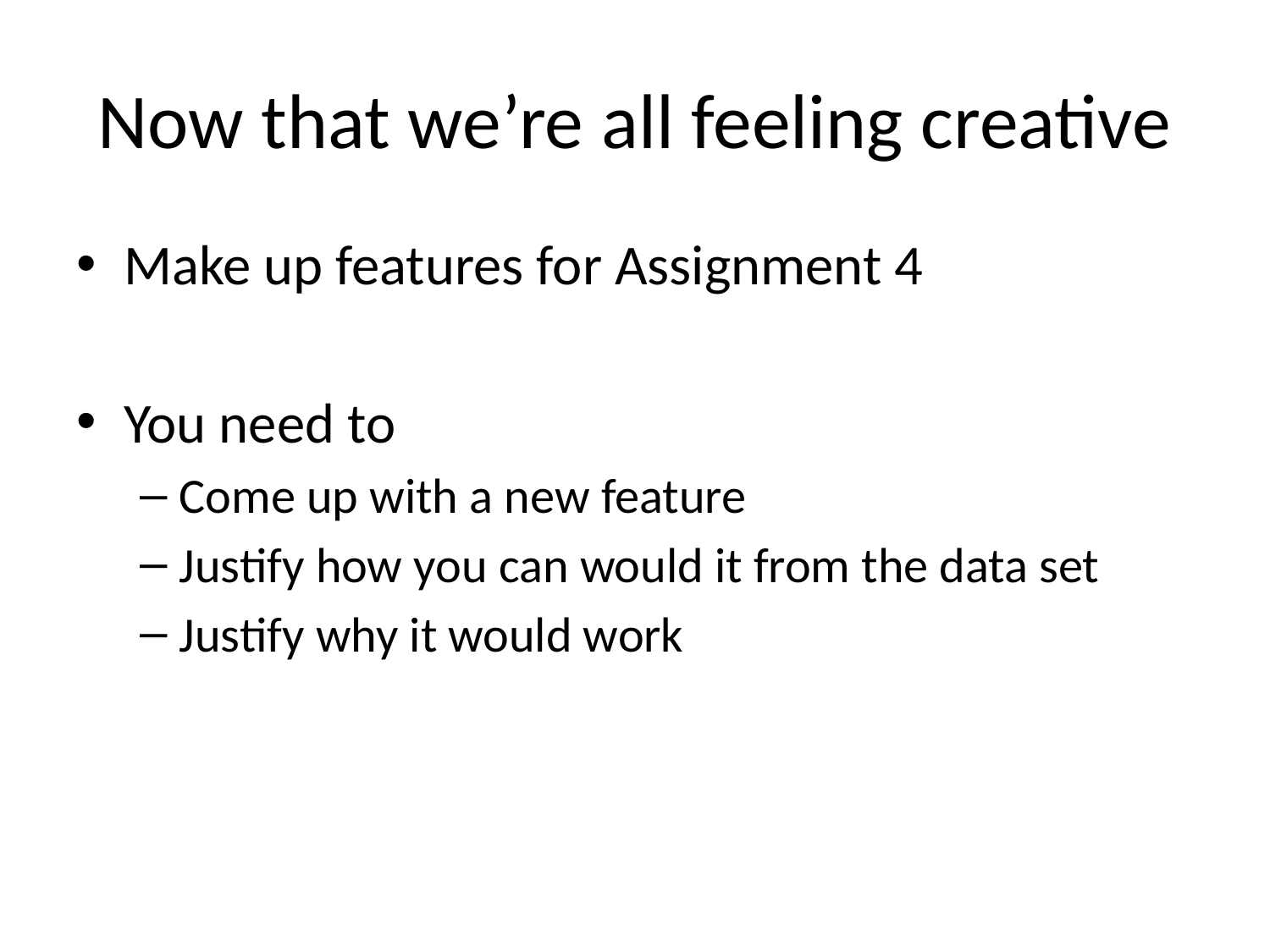

# Now that we’re all feeling creative
Make up features for Assignment 4

You need to
Come up with a new feature
Justify how you can would it from the data set
Justify why it would work